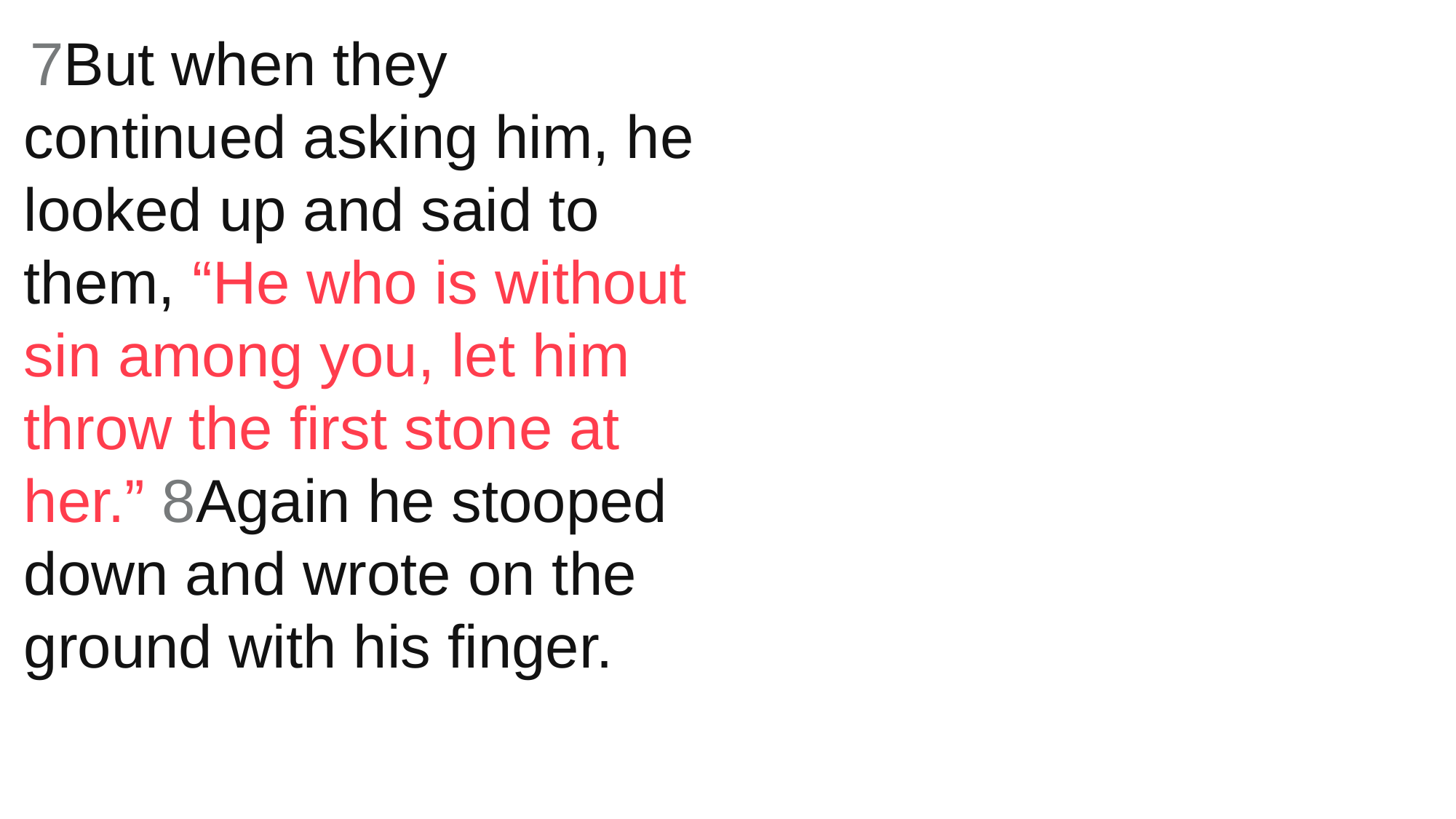

7But when they continued asking him, he looked up and said to them, “He who is without sin among you, let him throw the first stone at her.” 8Again he stooped down and wrote on the ground with his finger.